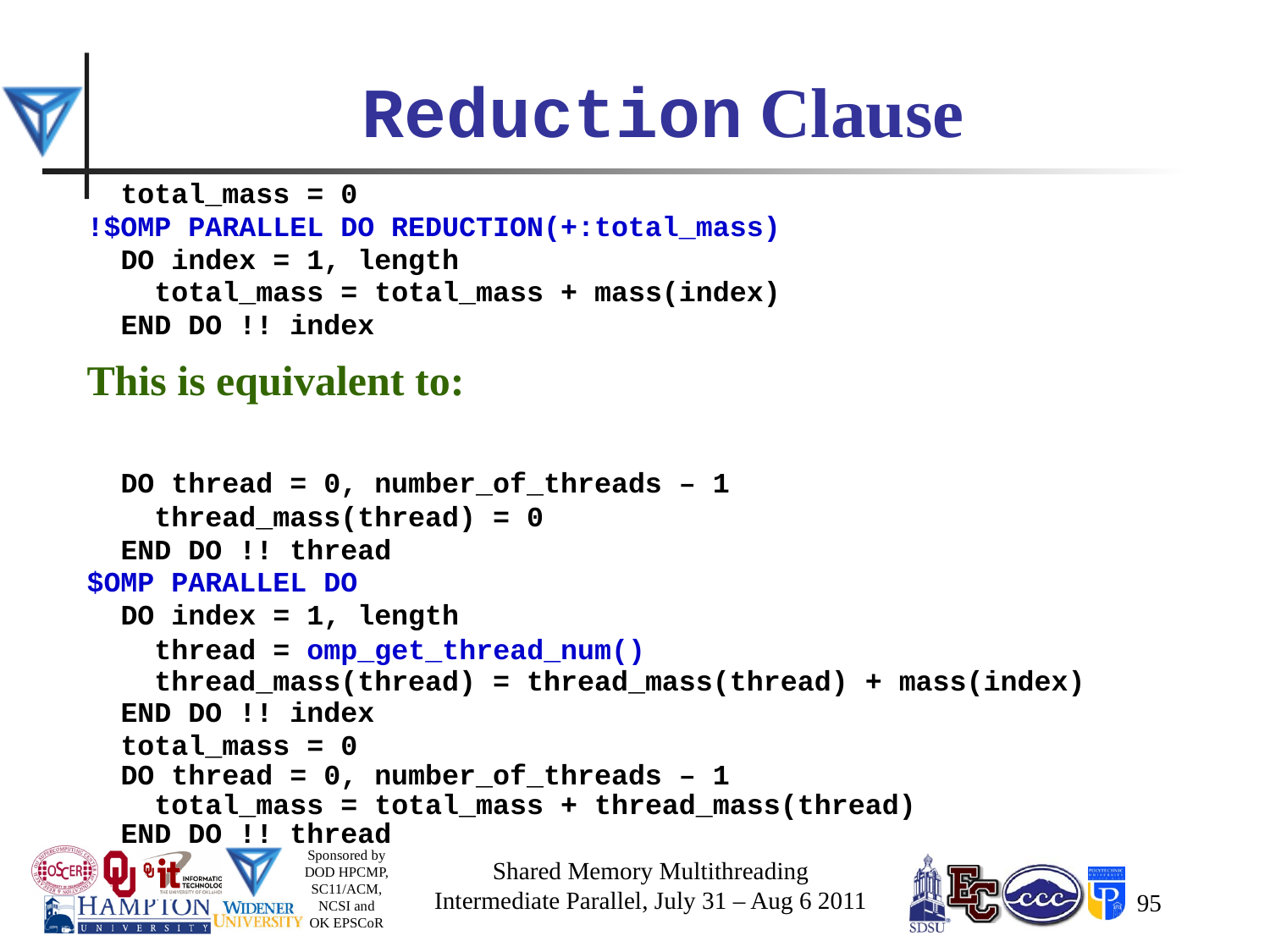

# Reduction Clause
  total_mass = 0
!$OMP PARALLEL DO REDUCTION(+:total_mass)
  DO index = 1, length
    total_mass = total_mass + mass(index)
  END DO !! index
This is equivalent to:

  DO thread = 0, number_of_threads – 1
    thread_mass(thread) = 0
  END DO !! thread
$OMP PARALLEL DO
  DO index = 1, length
    thread = omp_get_thread_num()
    thread_mass(thread) = thread_mass(thread) + mass(index)
  END DO !! index
  total_mass = 0
  DO thread = 0, number_of_threads – 1
    total_mass = total_mass + thread_mass(thread)
  END DO !! thread

Shared Memory Multithreading
Intermediate Parallel, July 31 – Aug 6 2011
95